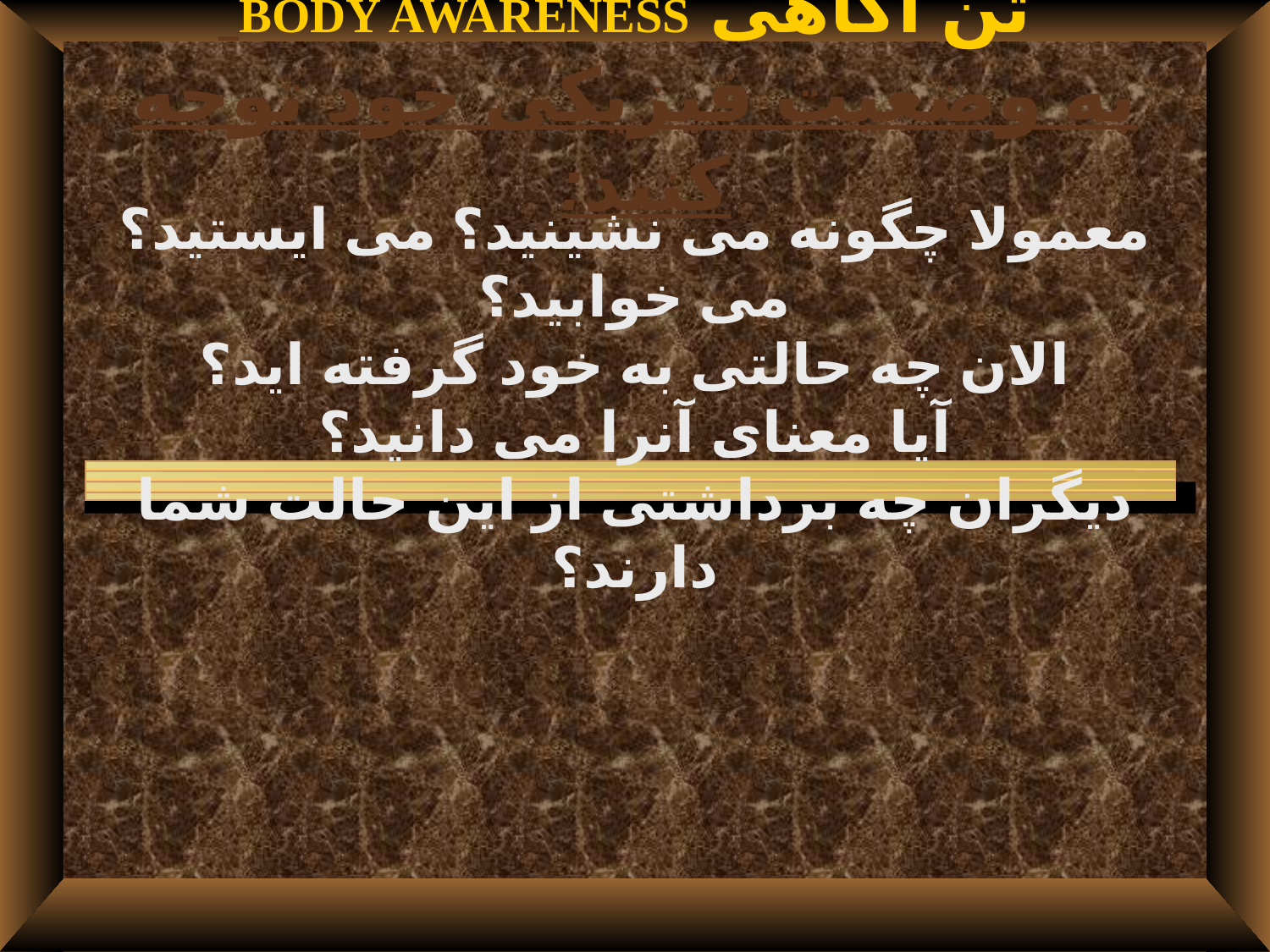

# تن آگاهی BODY AWARENESS به وضعیت فیزیکی خود توجه کنید:
معمولا چگونه می نشینید؟ می ایستید؟می خوابید؟
الان چه حالتی به خود گرفته اید؟
آیا معنای آنرا می دانید؟
دیگران چه برداشتی از این حالت شما دارند؟